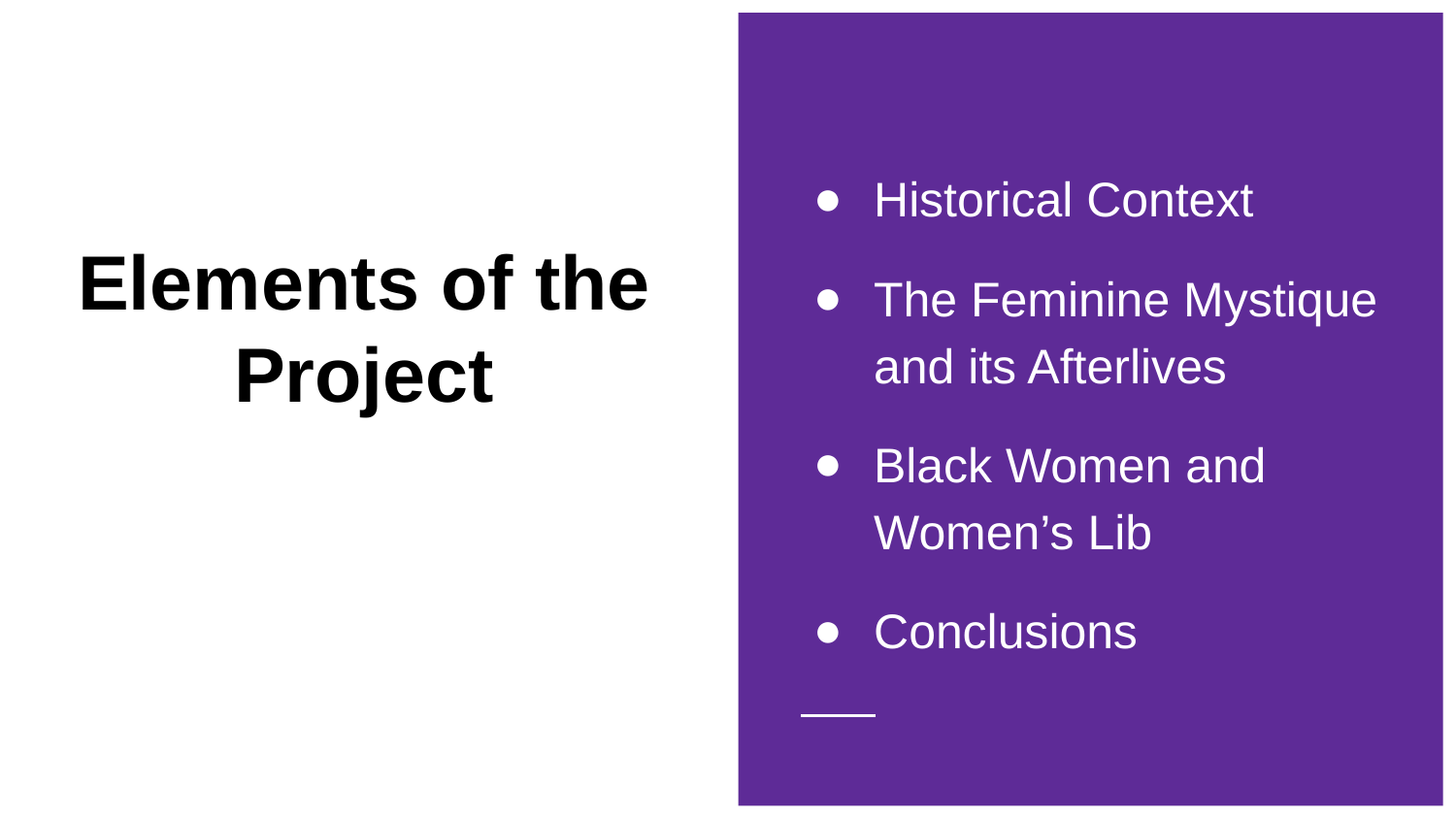

Historical Context
The Feminine Mystique and its Afterlives
Black Women and Women’s Lib
Conclusions
# Elements of the Project